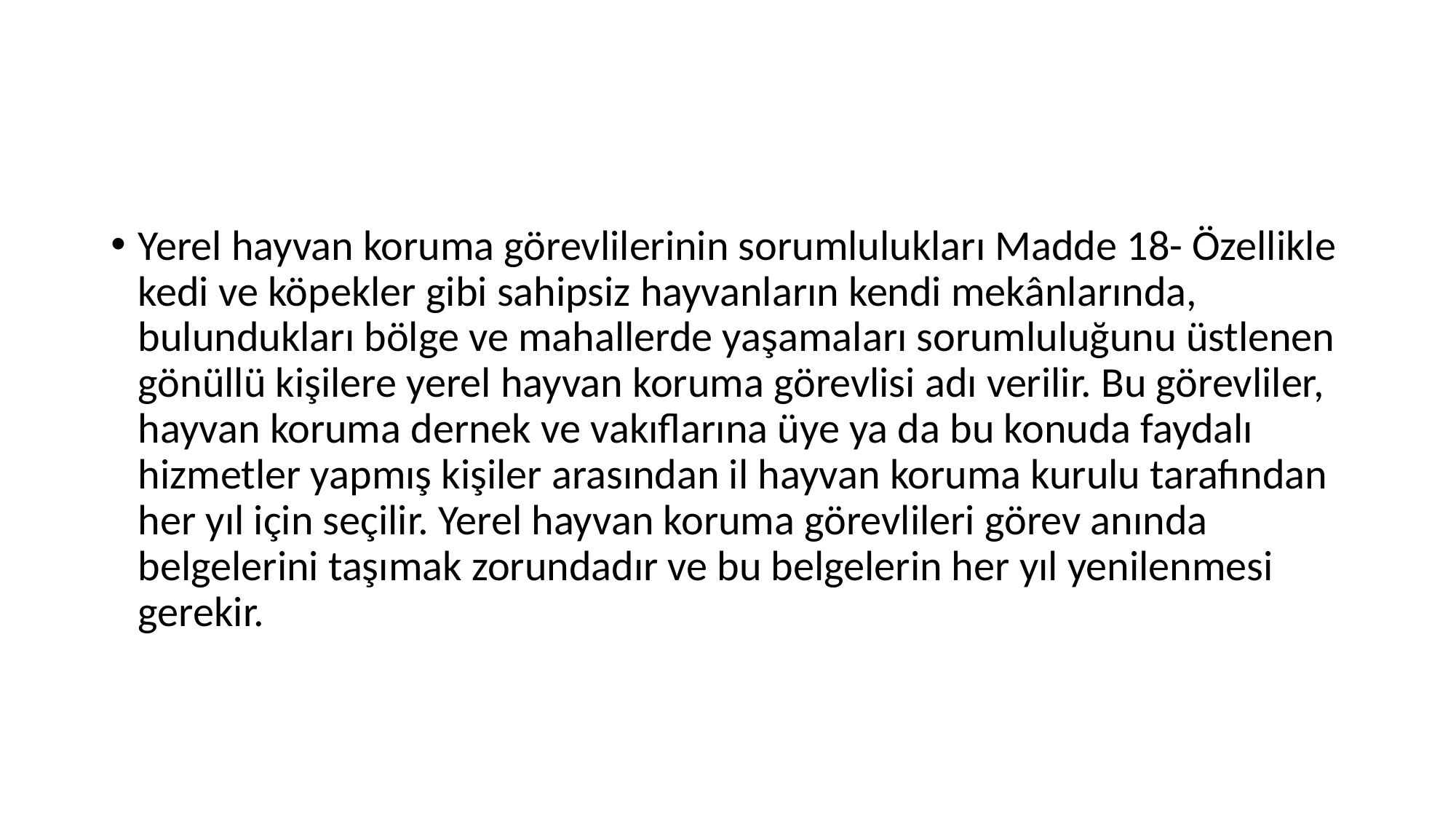

#
Yerel hayvan koruma görevlilerinin sorumlulukları Madde 18- Özellikle kedi ve köpekler gibi sahipsiz hayvanların kendi mekânlarında, bulundukları bölge ve mahallerde yaşamaları sorumluluğunu üstlenen gönüllü kişilere yerel hayvan koruma görevlisi adı verilir. Bu görevliler, hayvan koruma dernek ve vakıflarına üye ya da bu konuda faydalı hizmetler yapmış kişiler arasından il hayvan koruma kurulu tarafından her yıl için seçilir. Yerel hayvan koruma görevlileri görev anında belgelerini taşımak zorundadır ve bu belgelerin her yıl yenilenmesi gerekir.